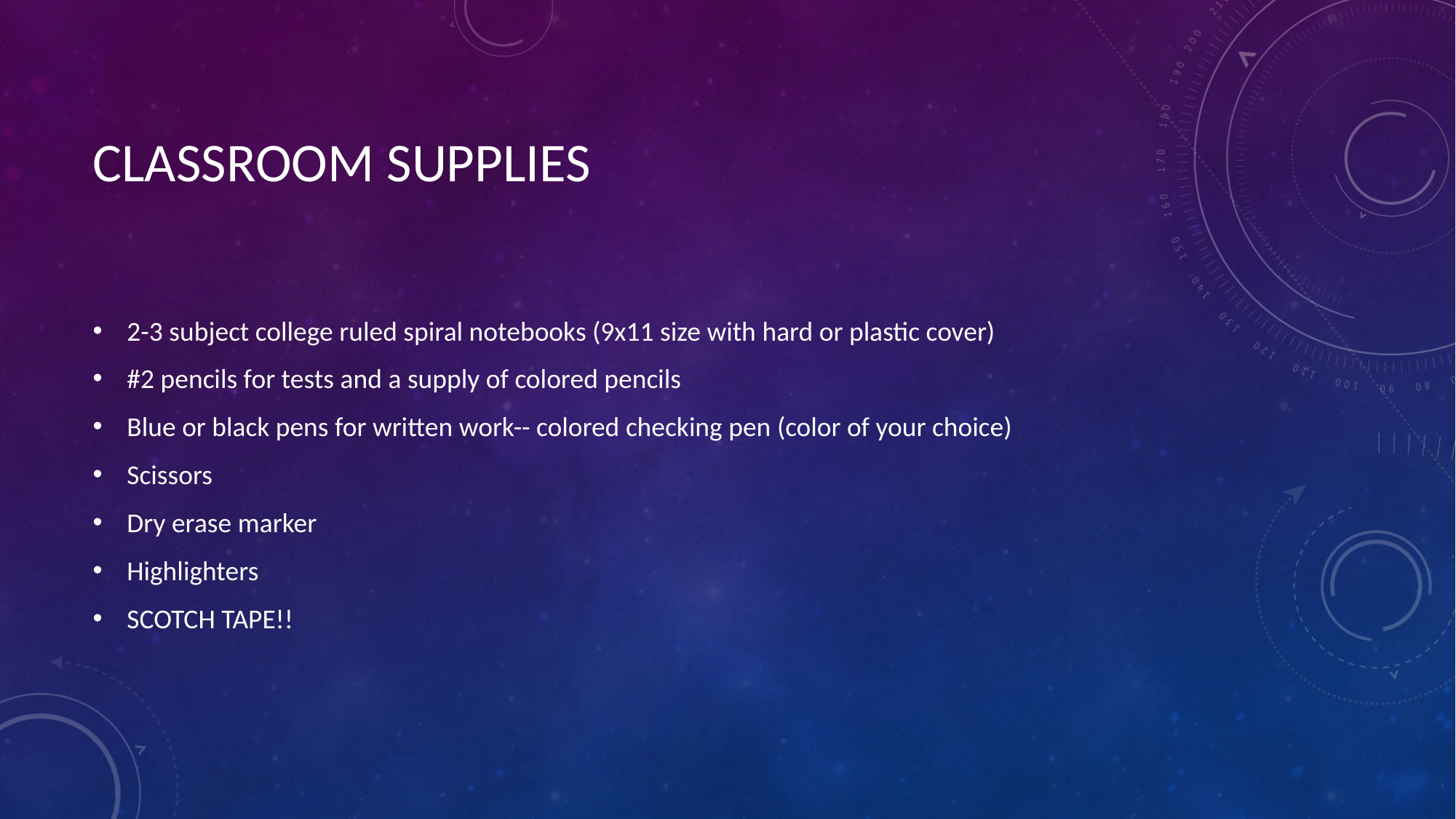

# Classroom supplies
2-3 subject college ruled spiral notebooks (9x11 size with hard or plastic cover)
#2 pencils for tests and a supply of colored pencils
Blue or black pens for written work-- colored checking pen (color of your choice)
Scissors
Dry erase marker
Highlighters
SCOTCH TAPE!!